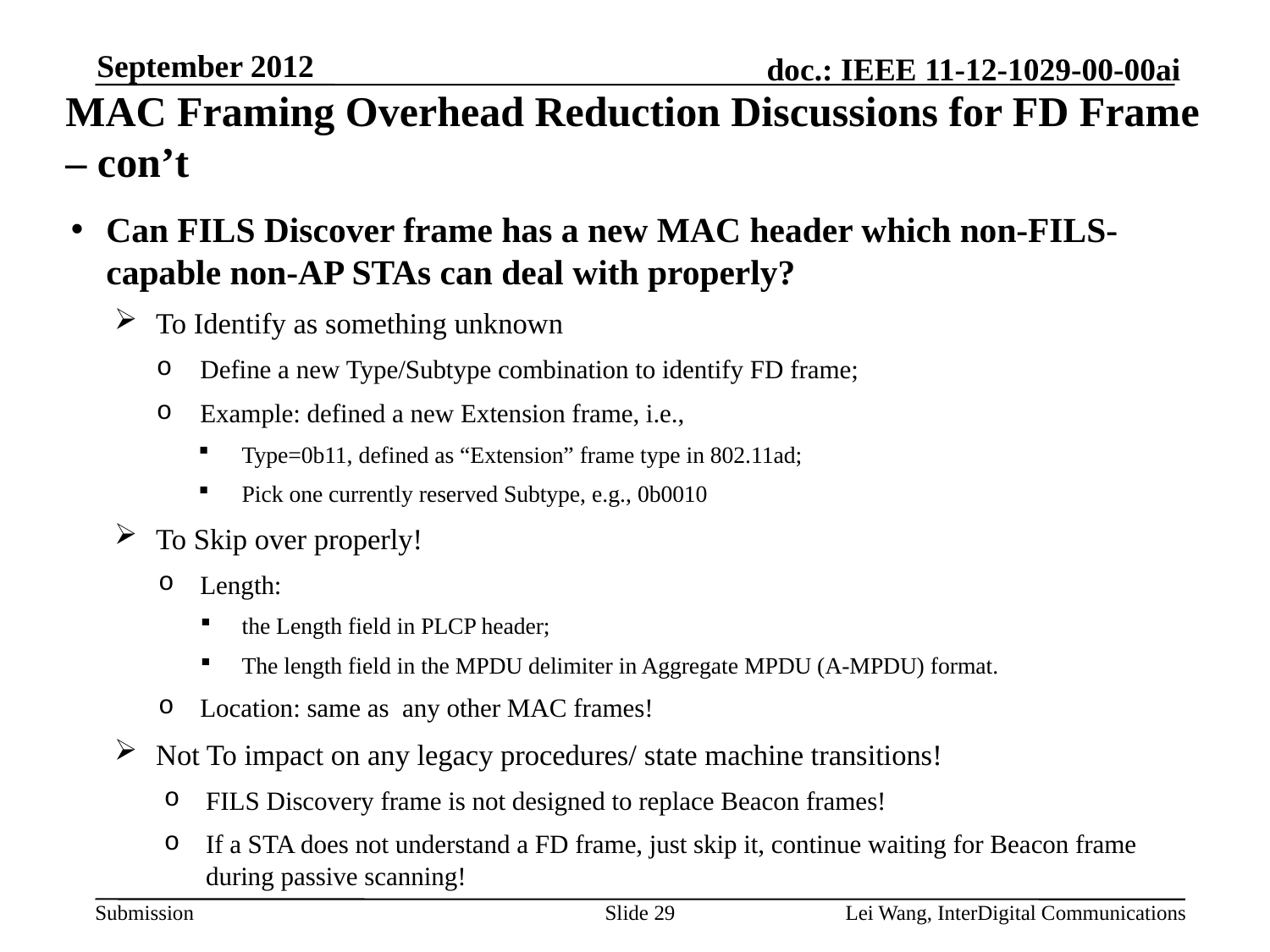

September 2012
# MAC Framing Overhead Reduction Discussions for FD Frame – con’t
Can FILS Discover frame has a new MAC header which non-FILS-capable non-AP STAs can deal with properly?
To Identify as something unknown
Define a new Type/Subtype combination to identify FD frame;
Example: defined a new Extension frame, i.e.,
Type=0b11, defined as “Extension” frame type in 802.11ad;
Pick one currently reserved Subtype, e.g., 0b0010
To Skip over properly!
Length:
the Length field in PLCP header;
The length field in the MPDU delimiter in Aggregate MPDU (A-MPDU) format.
Location: same as  any other MAC frames!
Not To impact on any legacy procedures/ state machine transitions!
FILS Discovery frame is not designed to replace Beacon frames!
If a STA does not understand a FD frame, just skip it, continue waiting for Beacon frame during passive scanning!
Slide 29
Lei Wang, InterDigital Communications